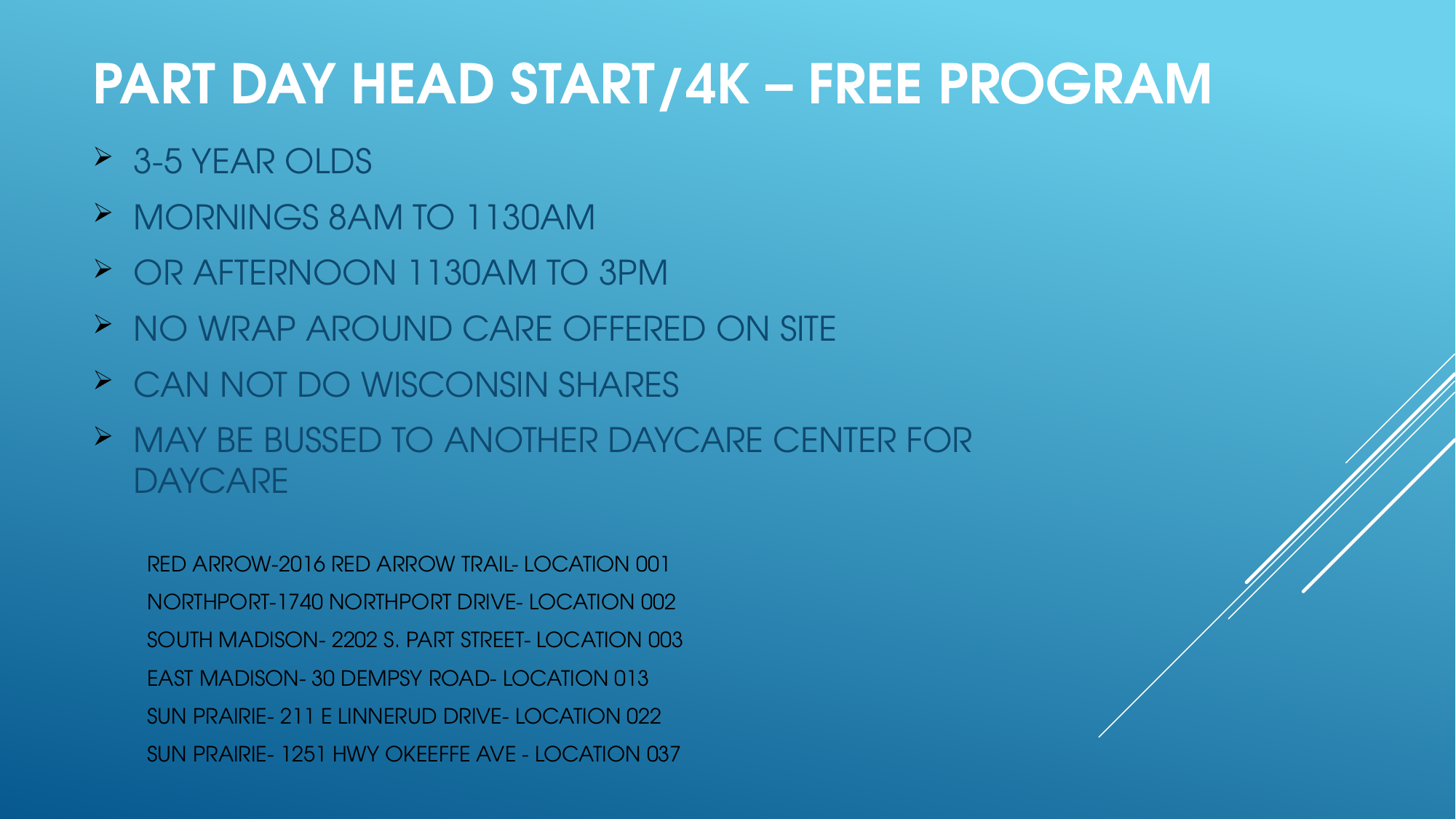

# PART DAY HEAD START/4K – FREE PROGRAM
3-5 YEAR OLDS
MORNINGS 8AM TO 1130AM
OR AFTERNOON 1130AM TO 3PM
NO WRAP AROUND CARE OFFERED ON SITE
CAN NOT DO WISCONSIN SHARES
MAY BE BUSSED TO ANOTHER DAYCARE CENTER FOR DAYCARE

	RED ARROW-2016 RED ARROW TRAIL- LOCATION 001
	NORTHPORT-1740 NORTHPORT DRIVE- LOCATION 002
	SOUTH MADISON- 2202 S. PART STREET- LOCATION 003
	EAST MADISON- 30 DEMPSY ROAD- LOCATION 013
	SUN PRAIRIE- 211 E LINNERUD DRIVE- LOCATION 022
	SUN PRAIRIE- 1251 HWY OKEEFFE AVE - LOCATION 037